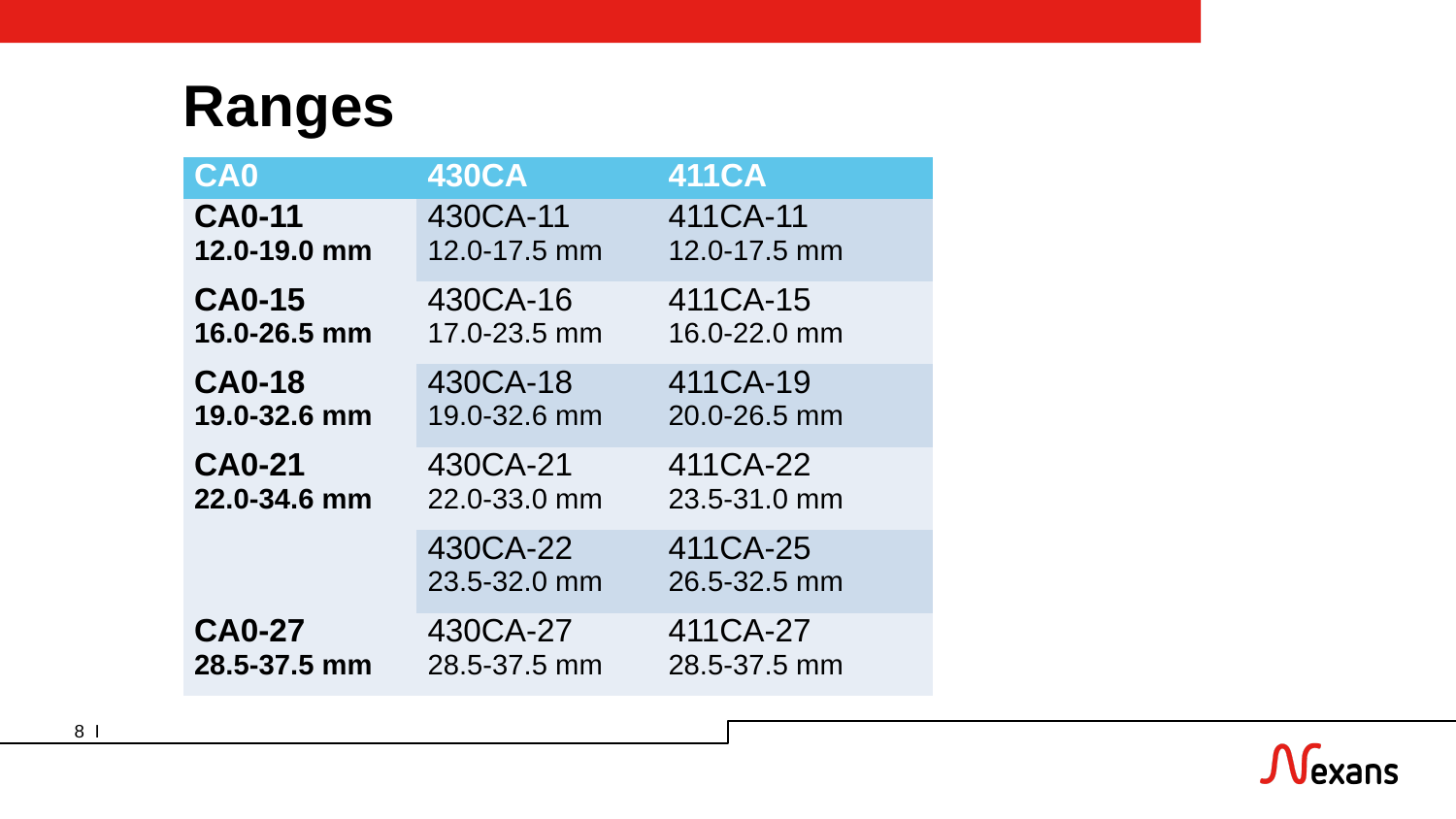

Date
# Ranges
| CA0 | 430CA | 411CA |
| --- | --- | --- |
| CA0-11 12.0-19.0 mm | 430CA-11 12.0-17.5 mm | 411CA-11 12.0-17.5 mm |
| CA0-15 16.0-26.5 mm | 430CA-16 17.0-23.5 mm | 411CA-15 16.0-22.0 mm |
| CA0-18 19.0-32.6 mm | 430CA-18 19.0-32.6 mm | 411CA-19 20.0-26.5 mm |
| CA0-21 22.0-34.6 mm | 430CA-21 22.0-33.0 mm | 411CA-22 23.5-31.0 mm |
|  | 430CA-22 23.5-32.0 mm | 411CA-25 26.5-32.5 mm |
| CA0-27 28.5-37.5 mm | 430CA-27 28.5-37.5 mm | 411CA-27 28.5-37.5 mm |
8  I